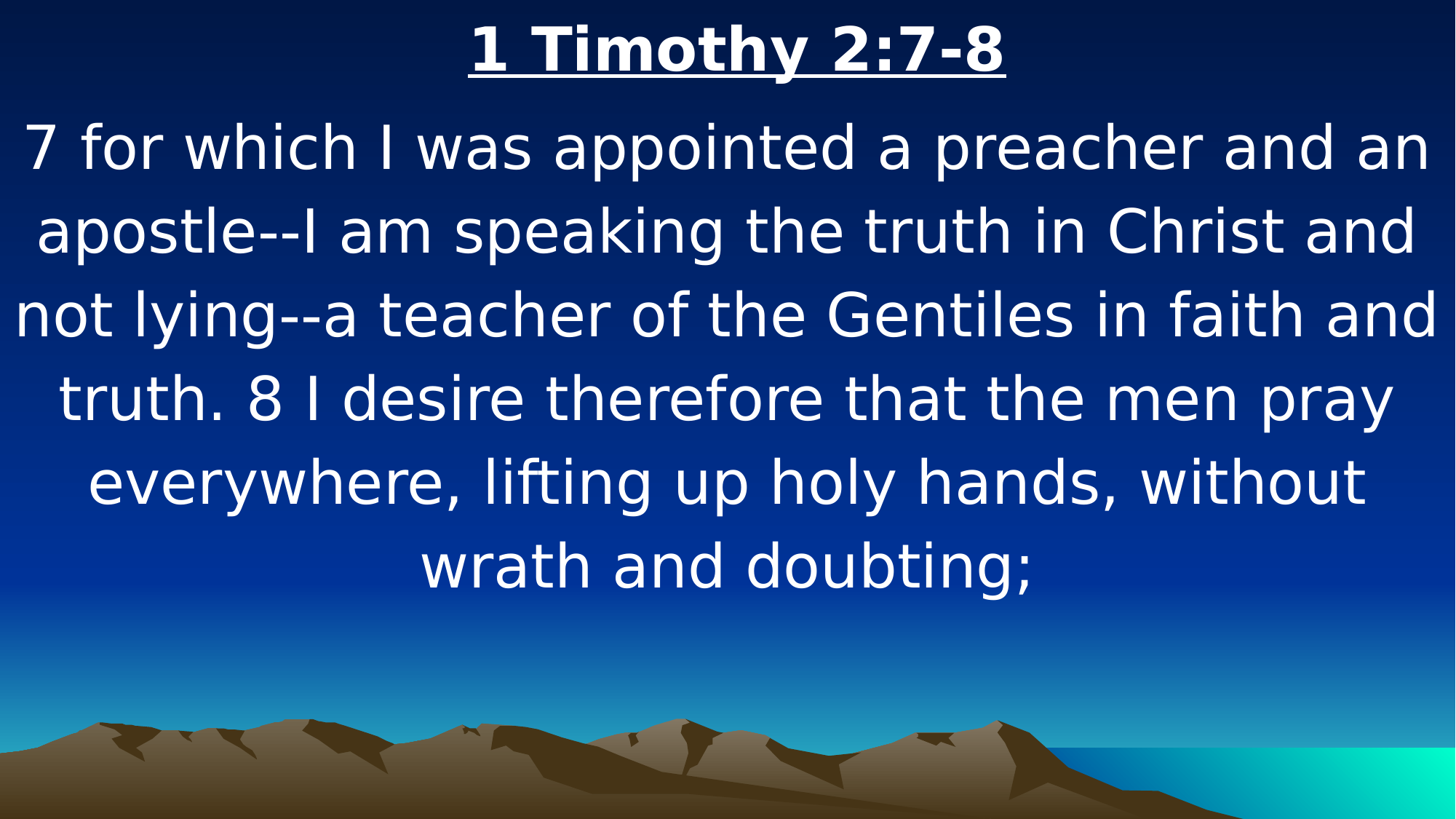

1 Timothy 2:7-8
7 for which I was appointed a preacher and an apostle--I am speaking the truth in Christ and not lying--a teacher of the Gentiles in faith and truth. 8 I desire therefore that the men pray everywhere, lifting up holy hands, without wrath and doubting;